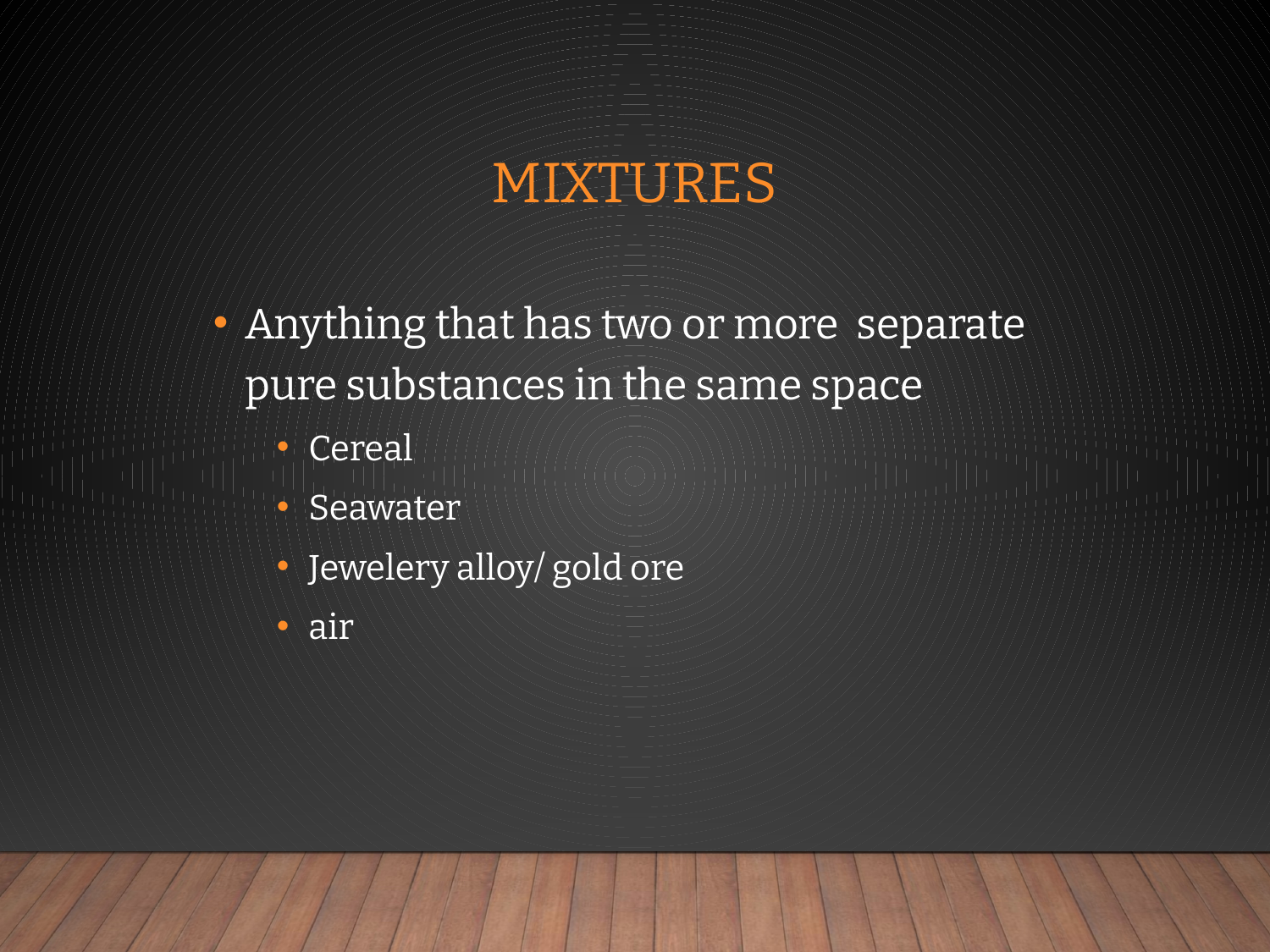

# Mixtures
Anything that has two or more  separate pure substances in the same space
Cereal
Seawater
Jewelery alloy/ gold ore
air